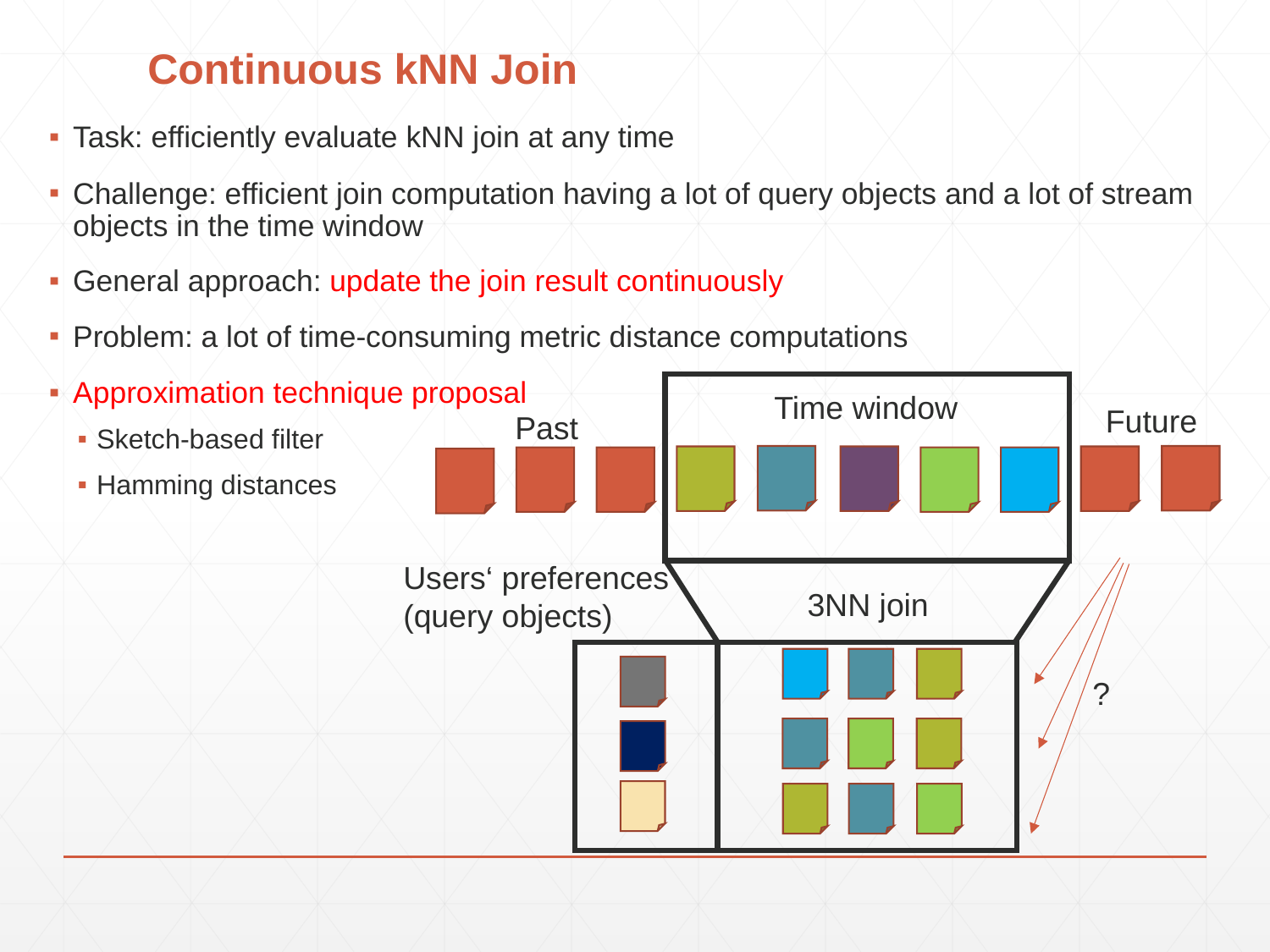

# Continuous kNN Join
Task: efficiently evaluate kNN join at any time
Challenge: efficient join computation having a lot of query objects and a lot of stream objects in the time window
General approach: update the join result continuously
Problem: a lot of time-consuming metric distance computations
Approximation technique proposal
Sketch-based filter
Hamming distances

Time window
Future
Past

Users‘ preferences
(query objects)
?
3NN join